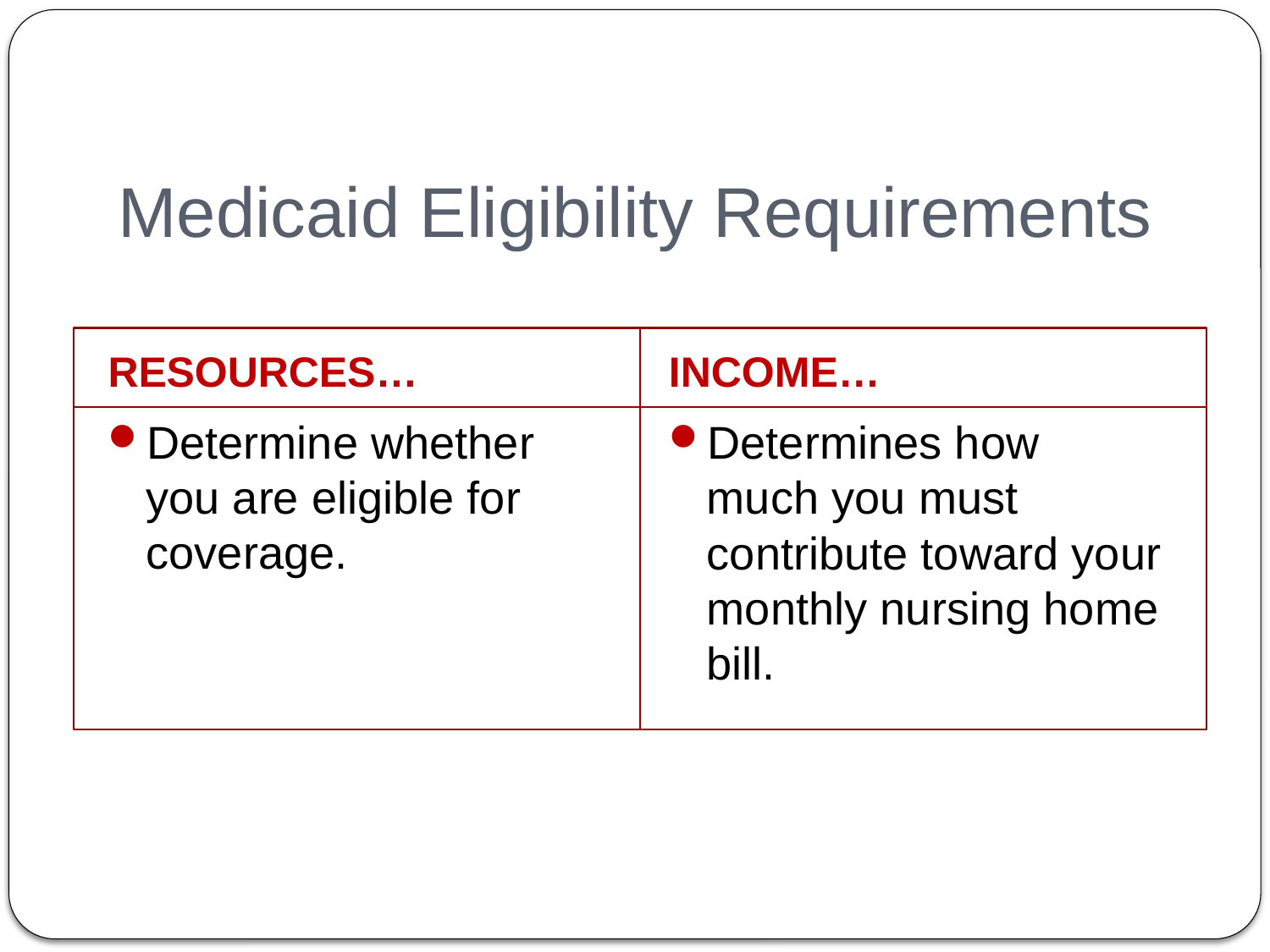

# Medicaid Eligibility Requirements
RESOURCES…
INCOME…

Determine whether you are eligible for coverage.
Determines how much you must contribute toward your monthly nursing home bill.